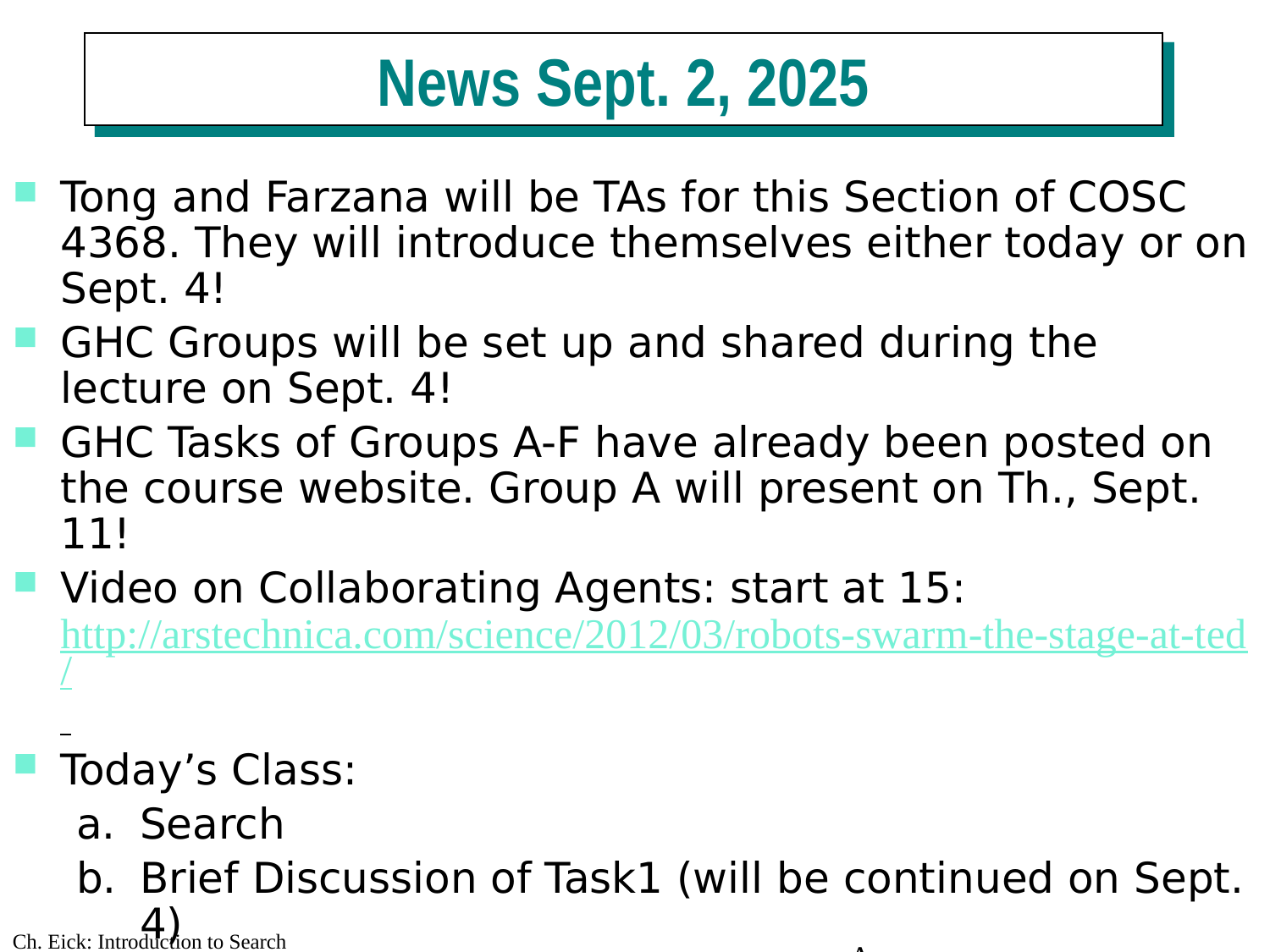

News Sept. 2, 2025
Tong and Farzana will be TAs for this Section of COSC 4368. They will introduce themselves either today or on Sept. 4!
GHC Groups will be set up and shared during the lecture on Sept. 4!
GHC Tasks of Groups A-F have already been posted on the course website. Group A will present on Th., Sept. 11!
Video on Collaborating Agents: start at 15: http://arstechnica.com/science/2012/03/robots-swarm-the-stage-at-ted/
Today’s Class:
Search
Brief Discussion of Task1 (will be continued on Sept. 4)

A